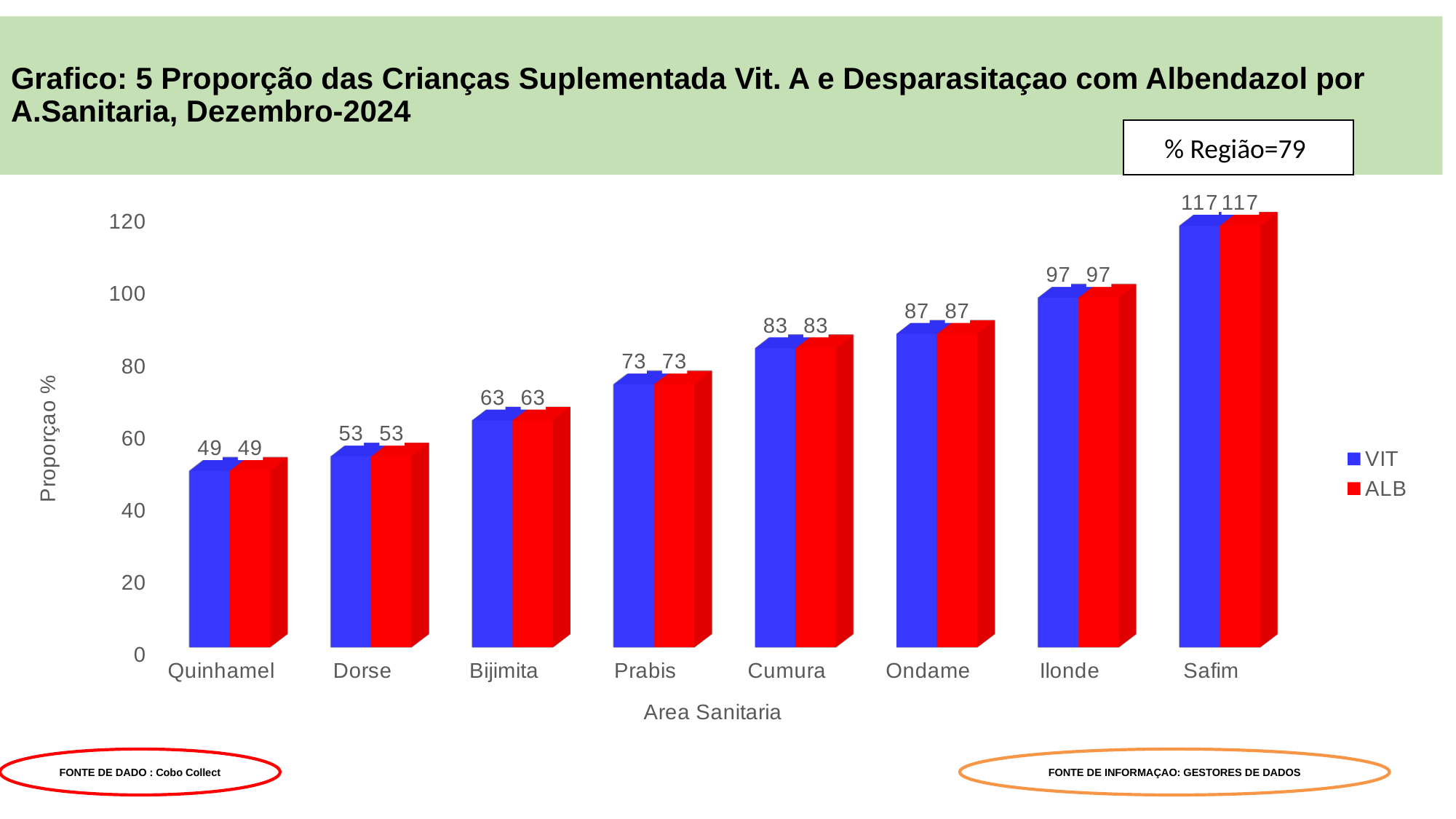

# Grafico: 5 Proporção das Crianças Suplementada Vit. A e Desparasitaçao com Albendazol por A.Sanitaria, Dezembro-2024
% Região=79

[unsupported chart]

FONTE DE DADO : Cobo Collect
FONTE DE INFORMAÇAO: GESTORES DE DADOS